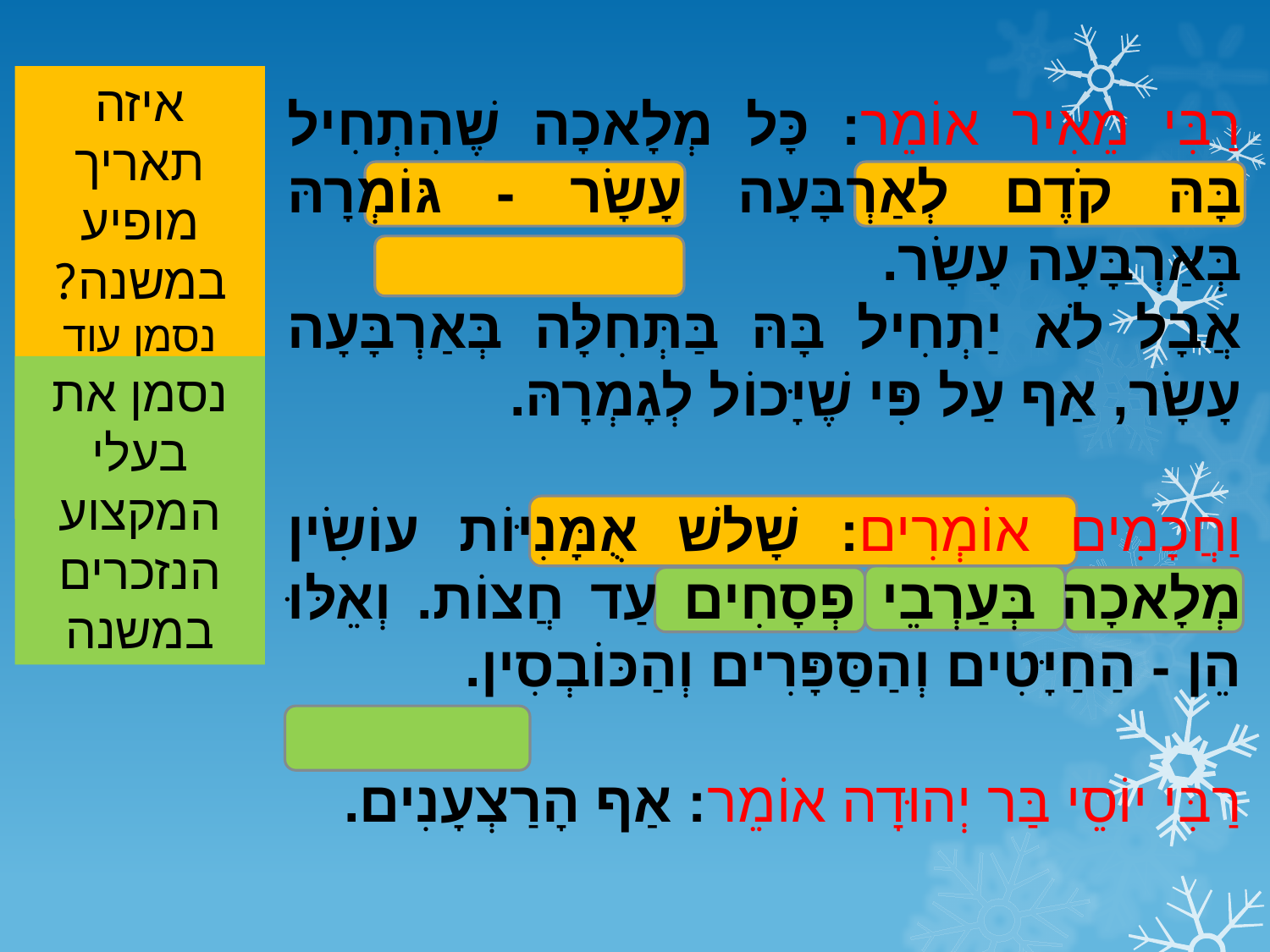

רַבִּי מֵאִיר אוֹמֵר: כָּל מְלָאכָה שֶׁהִתְחִיל בָּהּ קֹדֶם לְאַרְבָּעָה עָשָׂר - גּוֹמְרָהּ בְּאַרְבָּעָה עָשָׂר.
אֲבָל לֹא יַתְחִיל בָּהּ בַּתְּחִלָּה בְּאַרְבָּעָה עָשָׂר, אַף עַל פִּי שֶׁיָּכוֹל לְגָמְרָהּ.

וַחֲכָמִים אוֹמְרִים: שָׁלשׁ אֻמָּנִיּוֹת עוֹשִׂין מְלָאכָה בְּעַרְבֵי פְסָחִים עַד חֲצוֹת. וְאֵלּוּ הֵן - הַחַיָּטִים וְהַסַּפָּרִים וְהַכּוֹבְסִין.

רַבִּי יוֹסֵי בַּר יְהוּדָה אוֹמֵר: אַף הָרַצְעָנִים.

איזה תאריך מופיע במשנה?
נסמן עוד מילים שמתייחסות לאותו זמן

נסמן את בעלי המקצוע הנזכרים במשנה